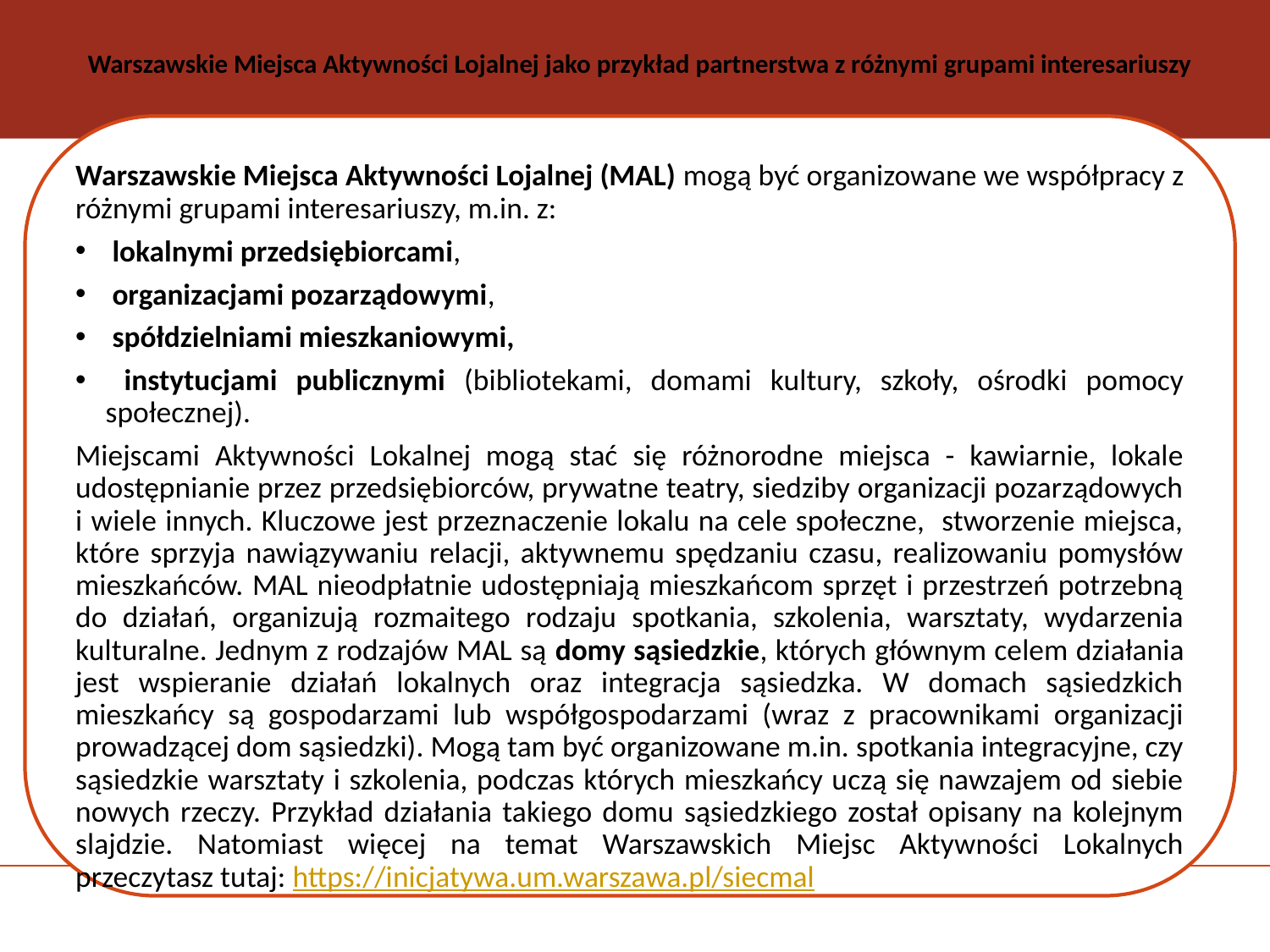

# Warszawskie Miejsca Aktywności Lojalnej jako przykład partnerstwa z różnymi grupami interesariuszy
Warszawskie Miejsca Aktywności Lojalnej (MAL) mogą być organizowane we współpracy z różnymi grupami interesariuszy, m.in. z:
 lokalnymi przedsiębiorcami,
 organizacjami pozarządowymi,
 spółdzielniami mieszkaniowymi,
 instytucjami publicznymi (bibliotekami, domami kultury, szkoły, ośrodki pomocy społecznej).
Miejscami Aktywności Lokalnej mogą stać się różnorodne miejsca - kawiarnie, lokale udostępnianie przez przedsiębiorców, prywatne teatry, siedziby organizacji pozarządowych i wiele innych. Kluczowe jest przeznaczenie lokalu na cele społeczne,  stworzenie miejsca, które sprzyja nawiązywaniu relacji, aktywnemu spędzaniu czasu, realizowaniu pomysłów mieszkańców. MAL nieodpłatnie udostępniają mieszkańcom sprzęt i przestrzeń potrzebną do działań, organizują rozmaitego rodzaju spotkania, szkolenia, warsztaty, wydarzenia kulturalne. Jednym z rodzajów MAL są domy sąsiedzkie, których głównym celem działania jest wspieranie działań lokalnych oraz integracja sąsiedzka. W domach sąsiedzkich mieszkańcy są gospodarzami lub współgospodarzami (wraz z pracownikami organizacji prowadzącej dom sąsiedzki). Mogą tam być organizowane m.in. spotkania integracyjne, czy sąsiedzkie warsztaty i szkolenia, podczas których mieszkańcy uczą się nawzajem od siebie nowych rzeczy. Przykład działania takiego domu sąsiedzkiego został opisany na kolejnym slajdzie. Natomiast więcej na temat Warszawskich Miejsc Aktywności Lokalnych przeczytasz tutaj: https://inicjatywa.um.warszawa.pl/siecmal